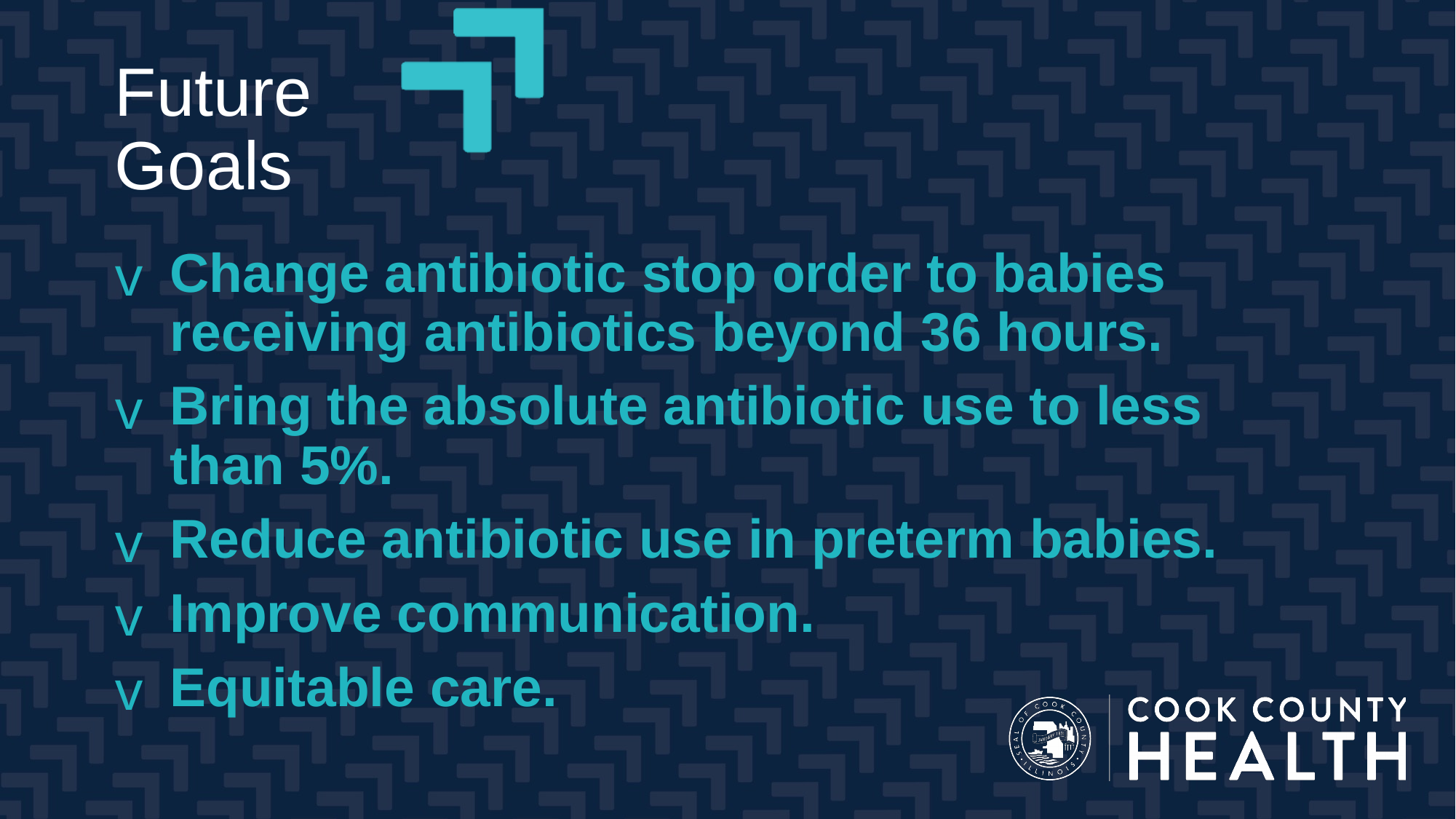

# Future Goals
Change antibiotic stop order to babies receiving antibiotics beyond 36 hours.
Bring the absolute antibiotic use to less than 5%.
Reduce antibiotic use in preterm babies.
Improve communication.
Equitable care.